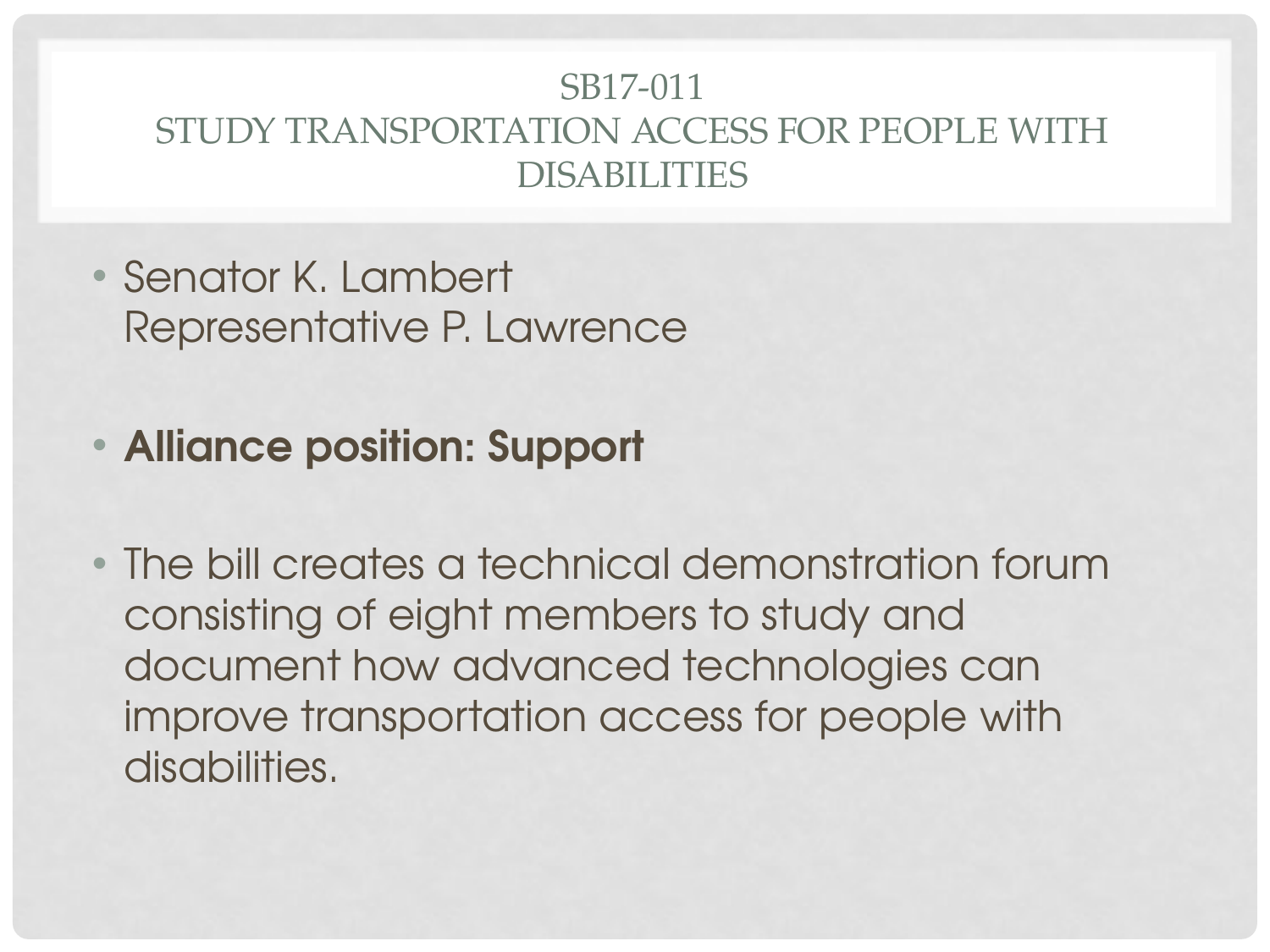

# SB17-011 Study Transportation Access For People With Disabilities
Senator K. Lambert
Representative P. Lawrence

Alliance position: Support

The bill creates a technical demonstration forum consisting of eight members to study and document how advanced technologies can improve transportation access for people with disabilities.